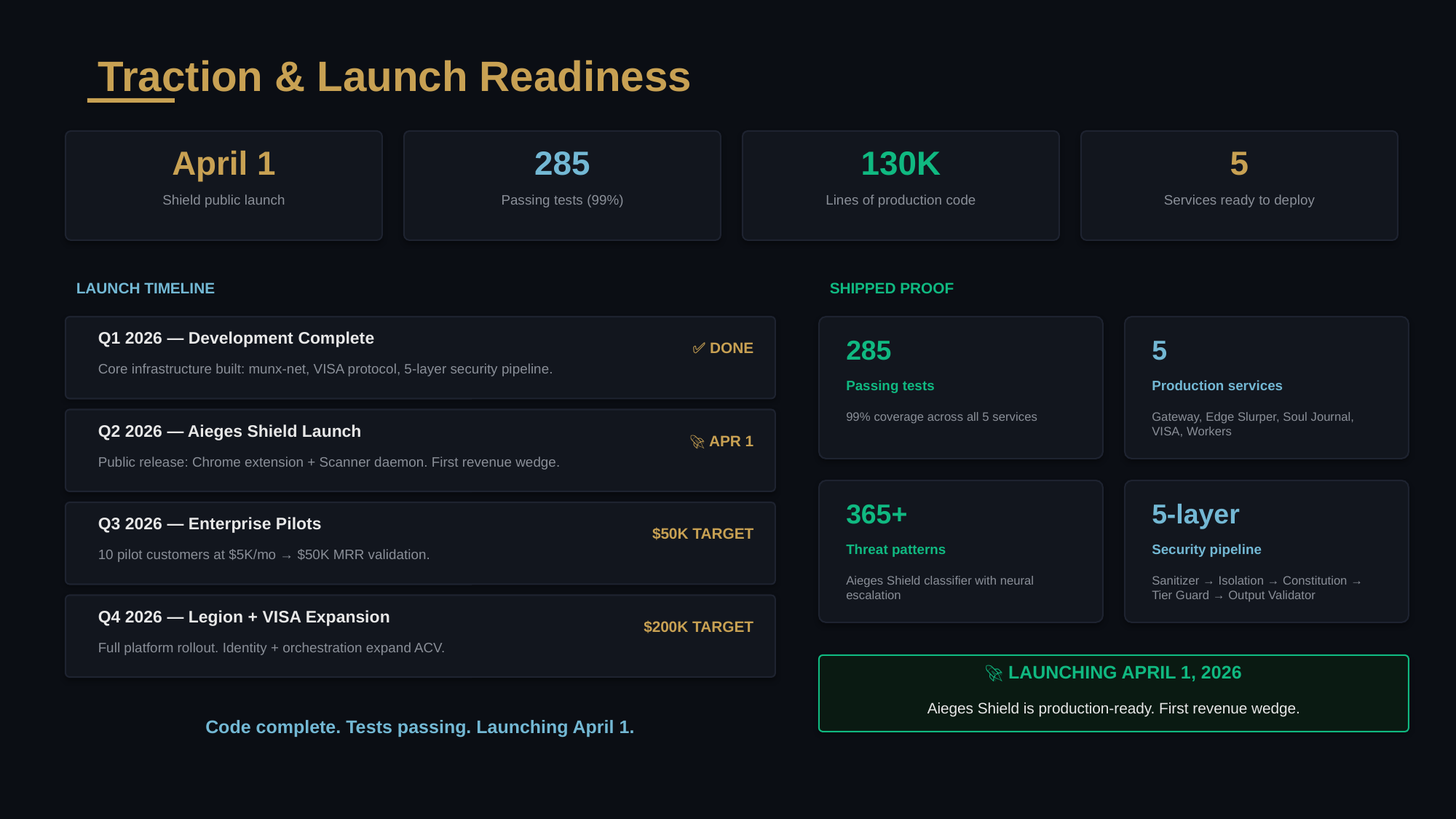

Traction & Launch Readiness

April 1
285
130K
5
Shield public launch
Passing tests (99%)
Lines of production code
Services ready to deploy
LAUNCH TIMELINE
SHIPPED PROOF

Q1 2026 — Development Complete
285
5
✅ DONE
Core infrastructure built: munx-net, VISA protocol, 5-layer security pipeline.
Passing tests
Production services
99% coverage across all 5 services
Gateway, Edge Slurper, Soul Journal, VISA, Workers

Q2 2026 — Aieges Shield Launch
🚀 APR 1
Public release: Chrome extension + Scanner daemon. First revenue wedge.

365+
5-layer

Q3 2026 — Enterprise Pilots
$50K TARGET
Threat patterns
Security pipeline
10 pilot customers at $5K/mo → $50K MRR validation.
Aieges Shield classifier with neural escalation
Sanitizer → Isolation → Constitution → Tier Guard → Output Validator

Q4 2026 — Legion + VISA Expansion
$200K TARGET
Full platform rollout. Identity + orchestration expand ACV.

🚀 LAUNCHING APRIL 1, 2026
Aieges Shield is production-ready. First revenue wedge.
Code complete. Tests passing. Launching April 1.